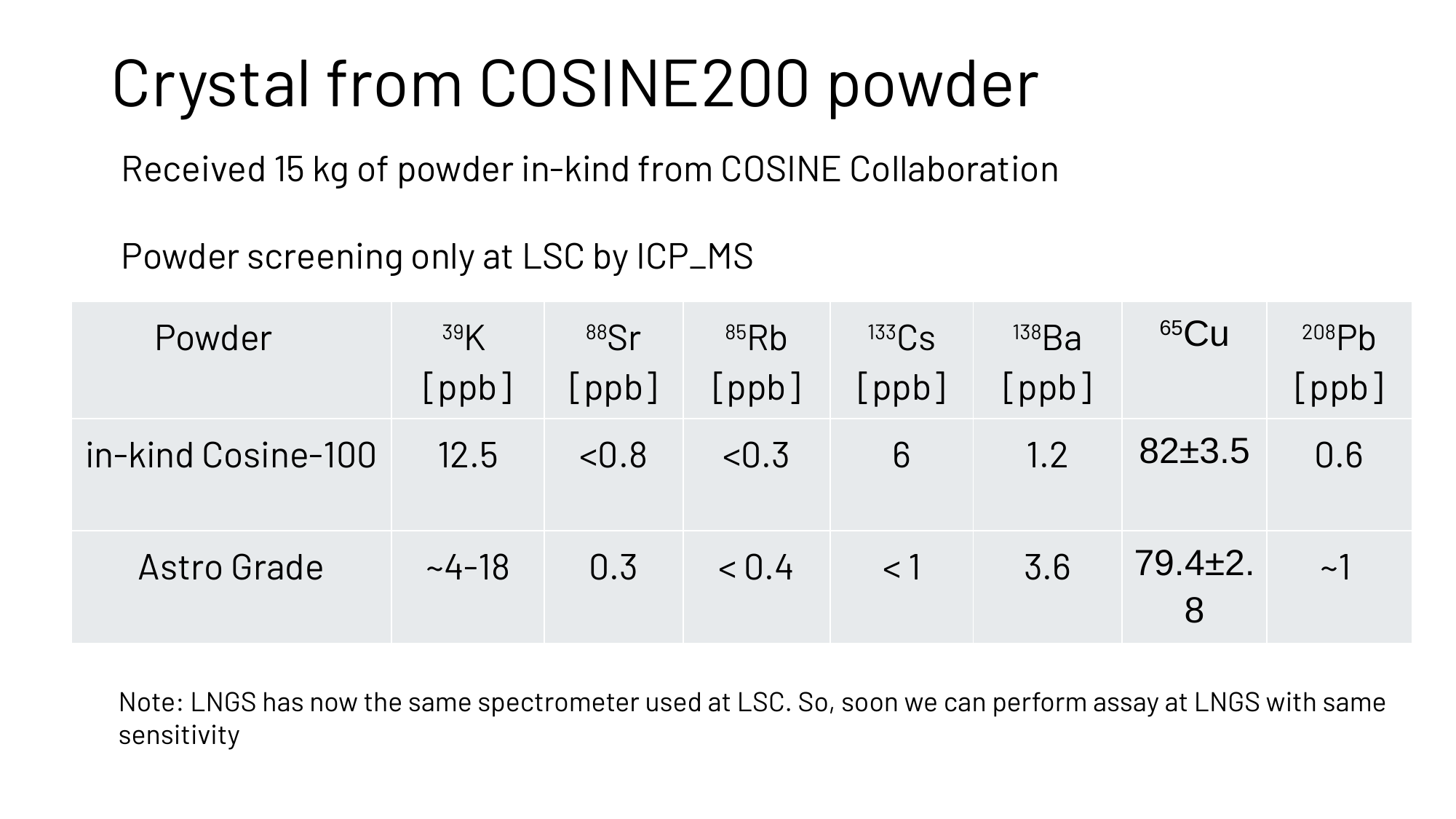

# Crystal from COSINE200 powder
Received 15 kg of powder in-kind from COSINE Collaboration

Powder screening only at LSC by ICP_MS
| Powder | 39K [ppb] | 88Sr [ppb] | 85Rb [ppb] | 133Cs [ppb] | 138Ba [ppb] | 65Cu | 208Pb [ppb] |
| --- | --- | --- | --- | --- | --- | --- | --- |
| in-kind Cosine-100 | 12.5 | <0.8 | <0.3 | 6 | 1.2 | 82±3.5 | 0.6 |
| Astro Grade | ~4-18 | 0.3 | < 0.4 | < 1 | 3.6 | 79.4±2.8 | ~1 |
Note: LNGS has now the same spectrometer used at LSC. So, soon we can perform assay at LNGS with same
sensitivity